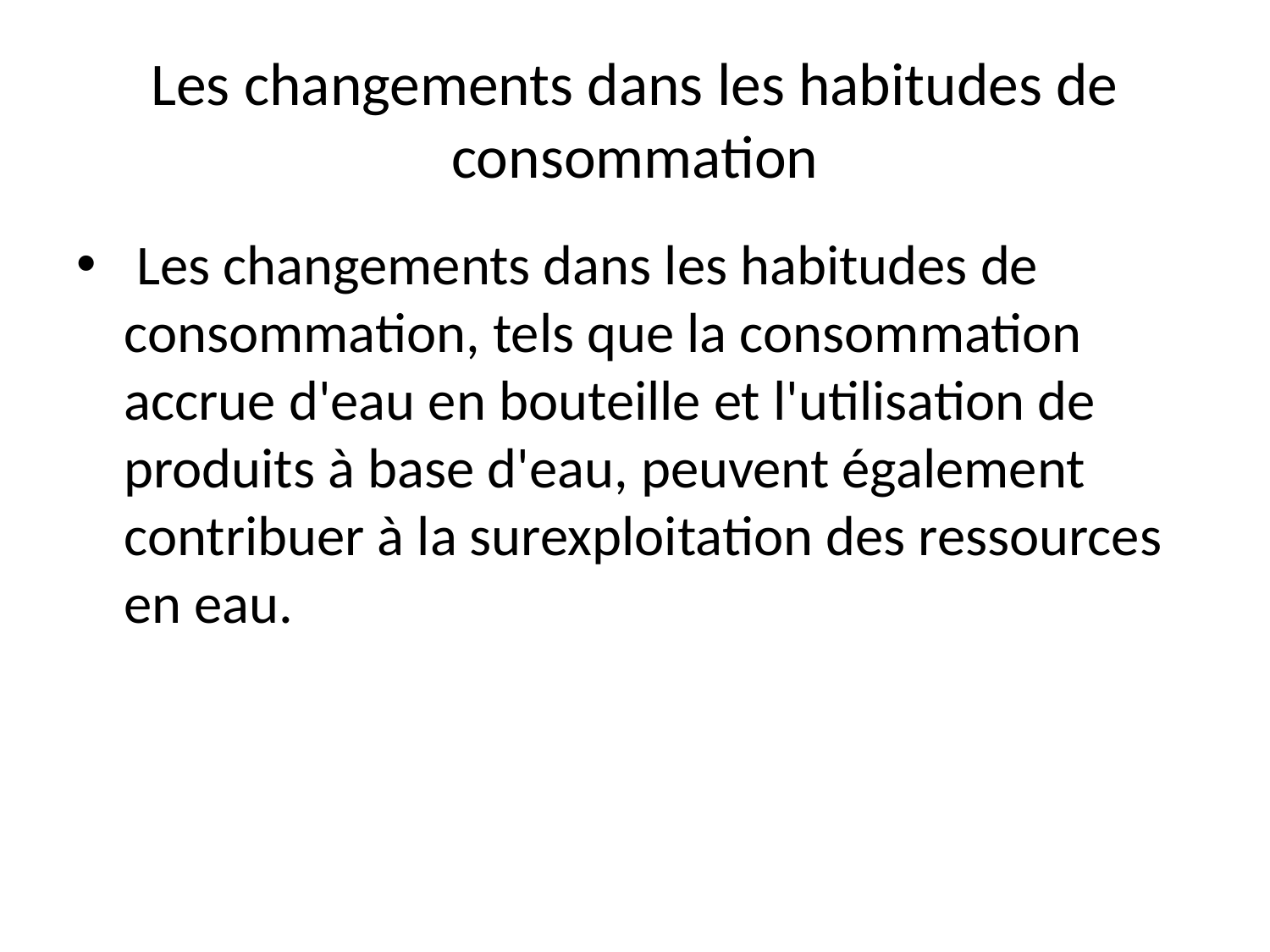

# Les changements dans les habitudes de consommation
 Les changements dans les habitudes de consommation, tels que la consommation accrue d'eau en bouteille et l'utilisation de produits à base d'eau, peuvent également contribuer à la surexploitation des ressources en eau.